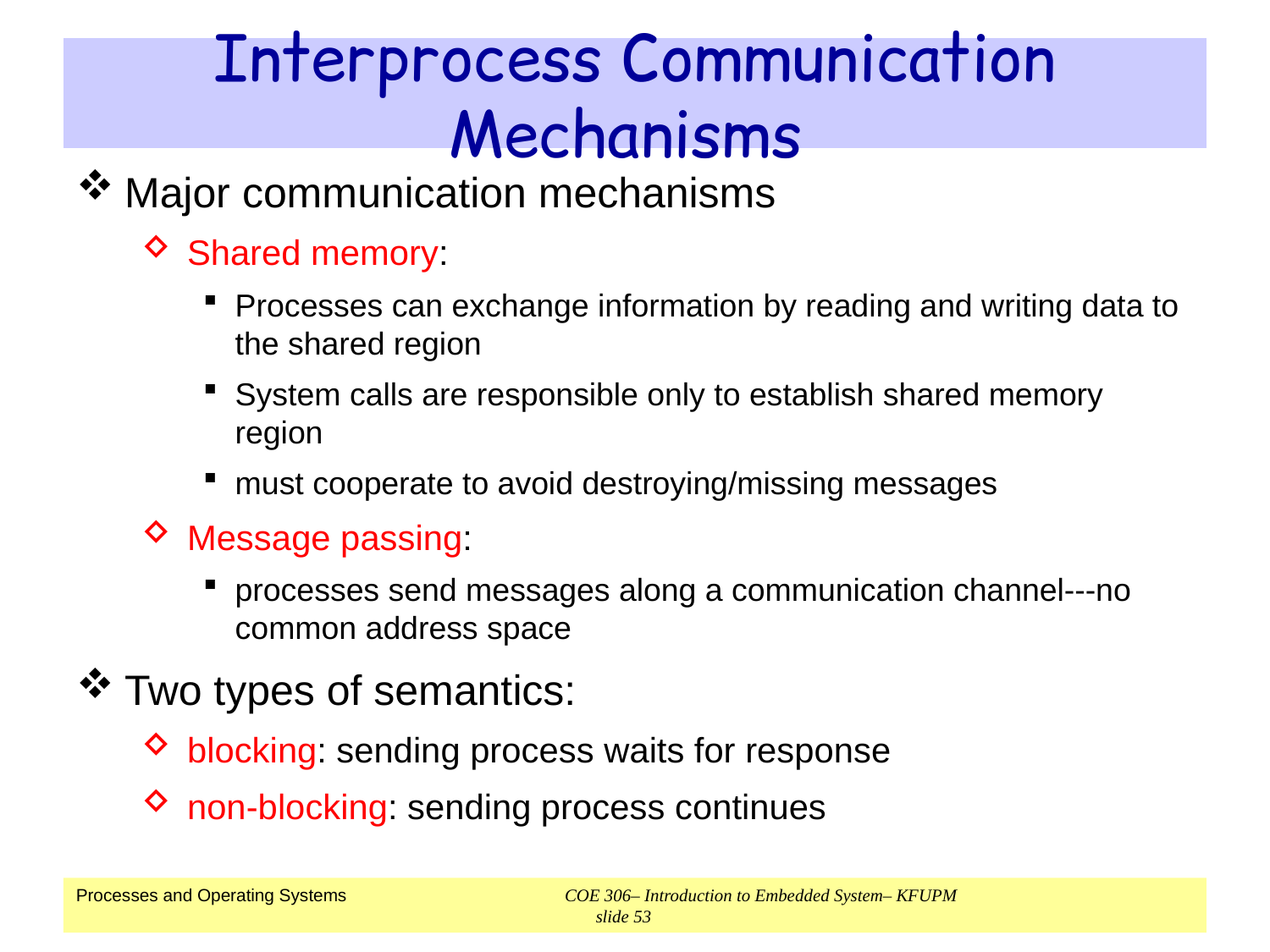

# Interprocess Communication Mechanisms
Major communication mechanisms
Shared memory:
Processes can exchange information by reading and writing data to the shared region
System calls are responsible only to establish shared memory region
must cooperate to avoid destroying/missing messages
Message passing:
processes send messages along a communication channel---no common address space
Two types of semantics:
blocking: sending process waits for response
non-blocking: sending process continues